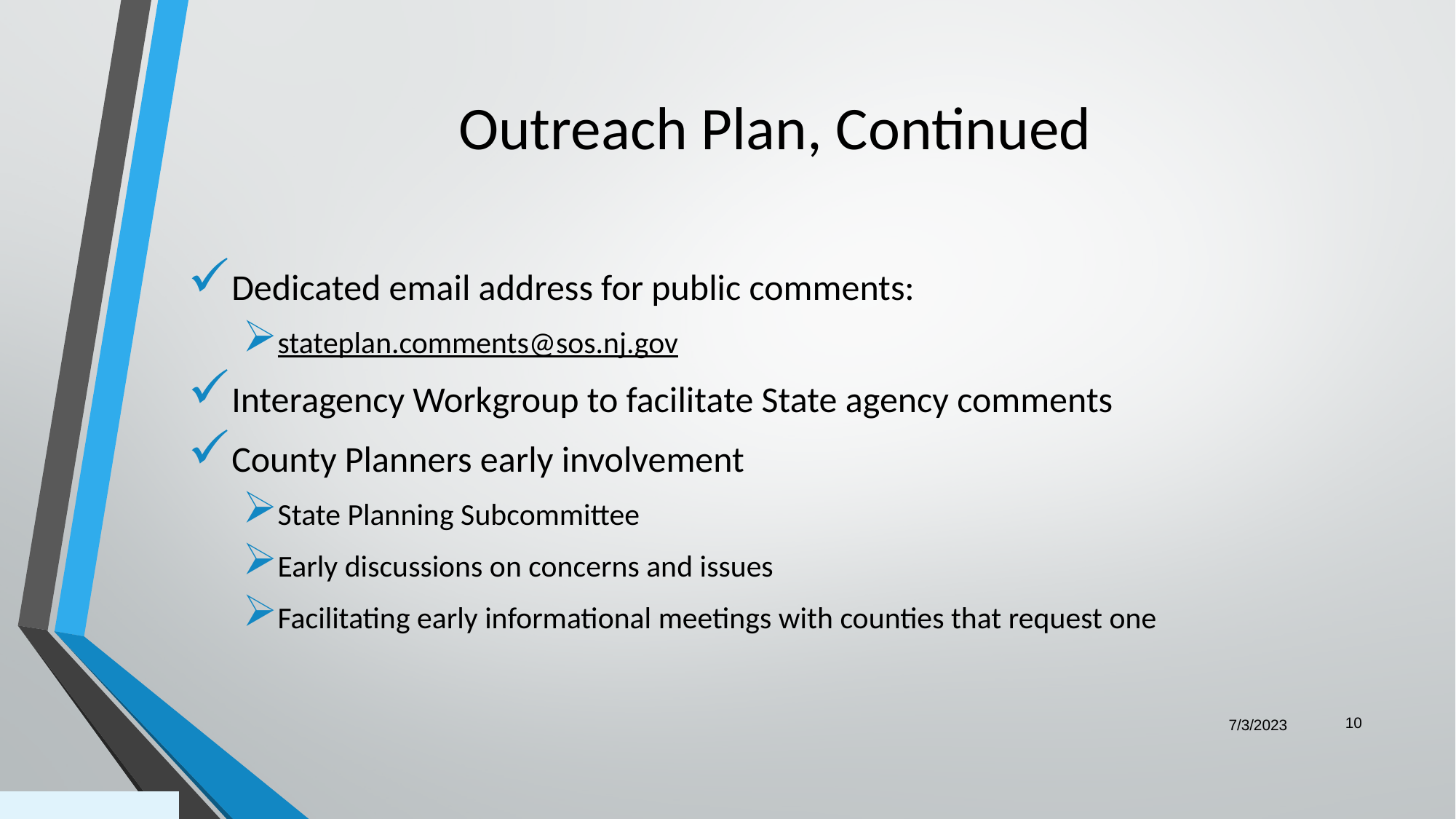

# Outreach Plan, Continued
Dedicated email address for public comments:
stateplan.comments@sos.nj.gov
Interagency Workgroup to facilitate State agency comments
County Planners early involvement
State Planning Subcommittee
Early discussions on concerns and issues
Facilitating early informational meetings with counties that request one
10
7/3/2023